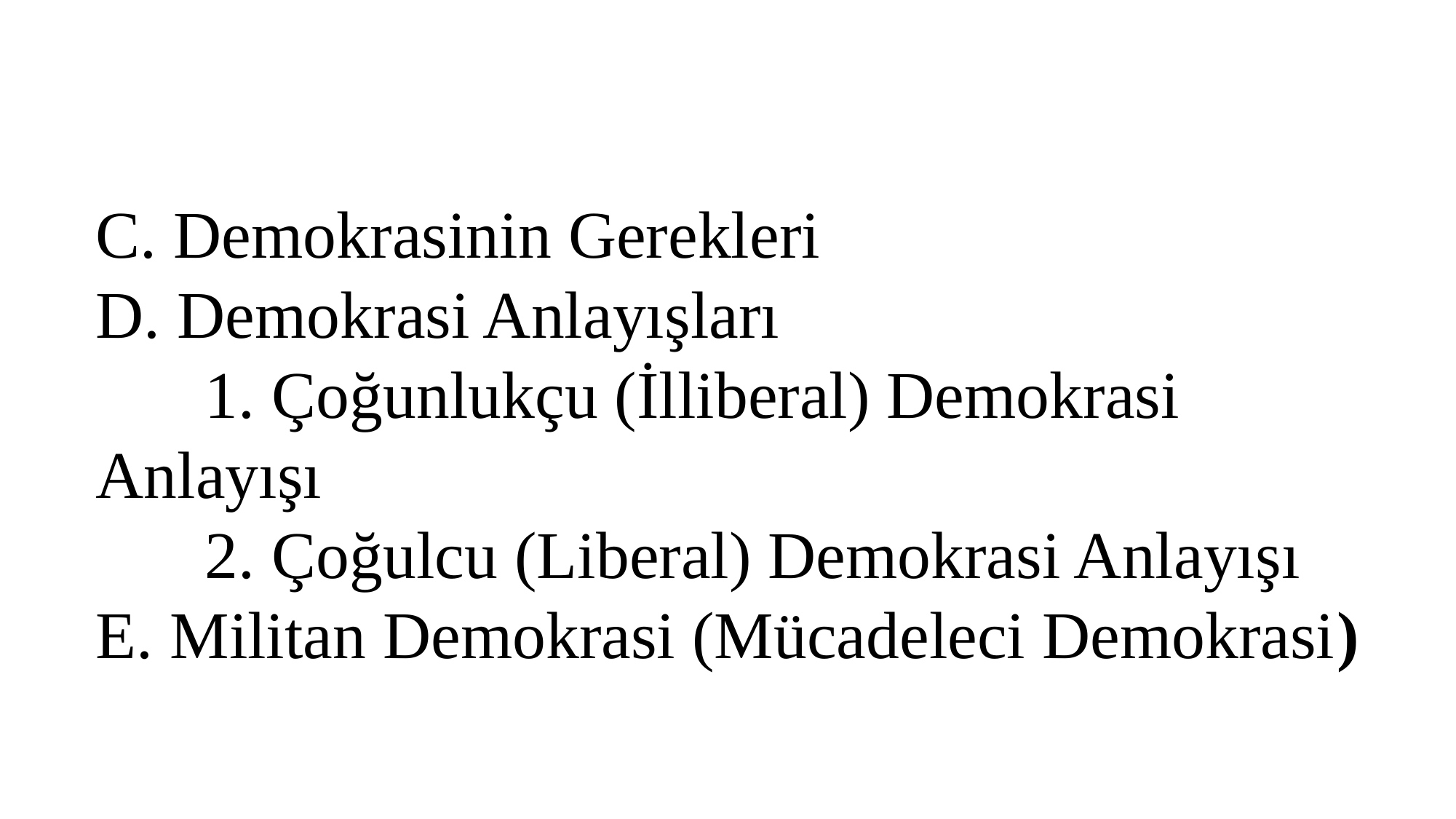

C. Demokrasinin Gerekleri
D. Demokrasi Anlayışları
	1. Çoğunlukçu (İlliberal) Demokrasi Anlayışı
	2. Çoğulcu (Liberal) Demokrasi Anlayışı
E. Militan Demokrasi (Mücadeleci Demokrasi)